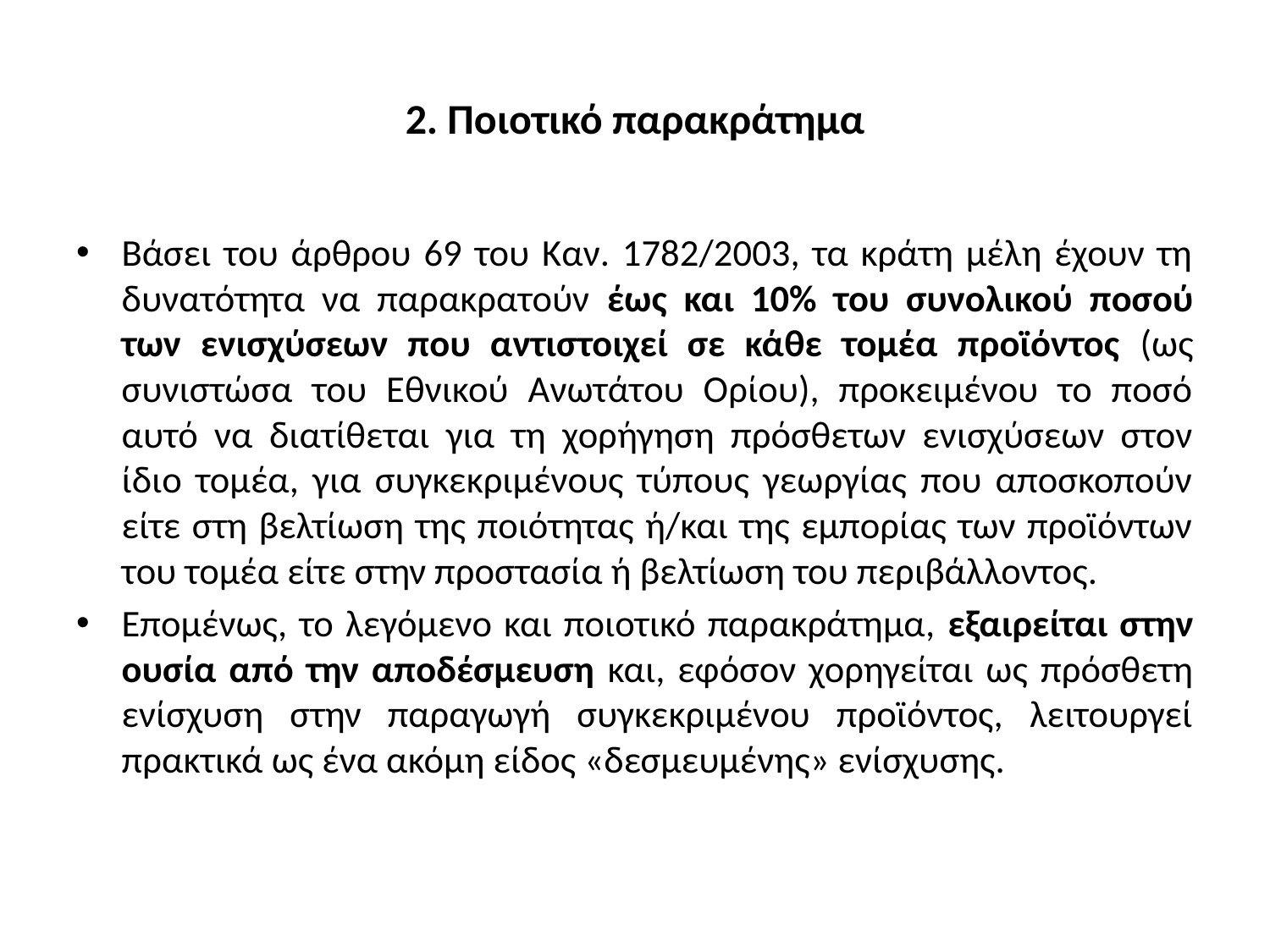

# 2. Ποιοτικό παρακράτημα
Βάσει του άρθρου 69 του Καν. 1782/2003, τα κράτη μέλη έχουν τη δυνατότητα να παρακρατούν έως και 10% του συνολικού ποσού των ενισχύσεων που αντιστοιχεί σε κάθε τομέα προϊόντος (ως συνιστώσα του Εθνικού Ανωτάτου Ορίου), προκειμένου το ποσό αυτό να διατίθεται για τη χορήγηση πρόσθετων ενισχύσεων στον ίδιο τομέα, για συγκεκριμένους τύπους γεωργίας που αποσκοπούν είτε στη βελτίωση της ποιότητας ή/και της εμπορίας των προϊόντων του τομέα είτε στην προστασία ή βελτίωση του περιβάλλοντος.
Επομένως, το λεγόμενο και ποιοτικό παρακράτημα, εξαιρείται στην ουσία από την αποδέσμευση και, εφόσον χορηγείται ως πρόσθετη ενίσχυση στην παραγωγή συγκεκριμένου προϊόντος, λειτουργεί πρακτικά ως ένα ακόμη είδος «δεσμευμένης» ενίσχυσης.